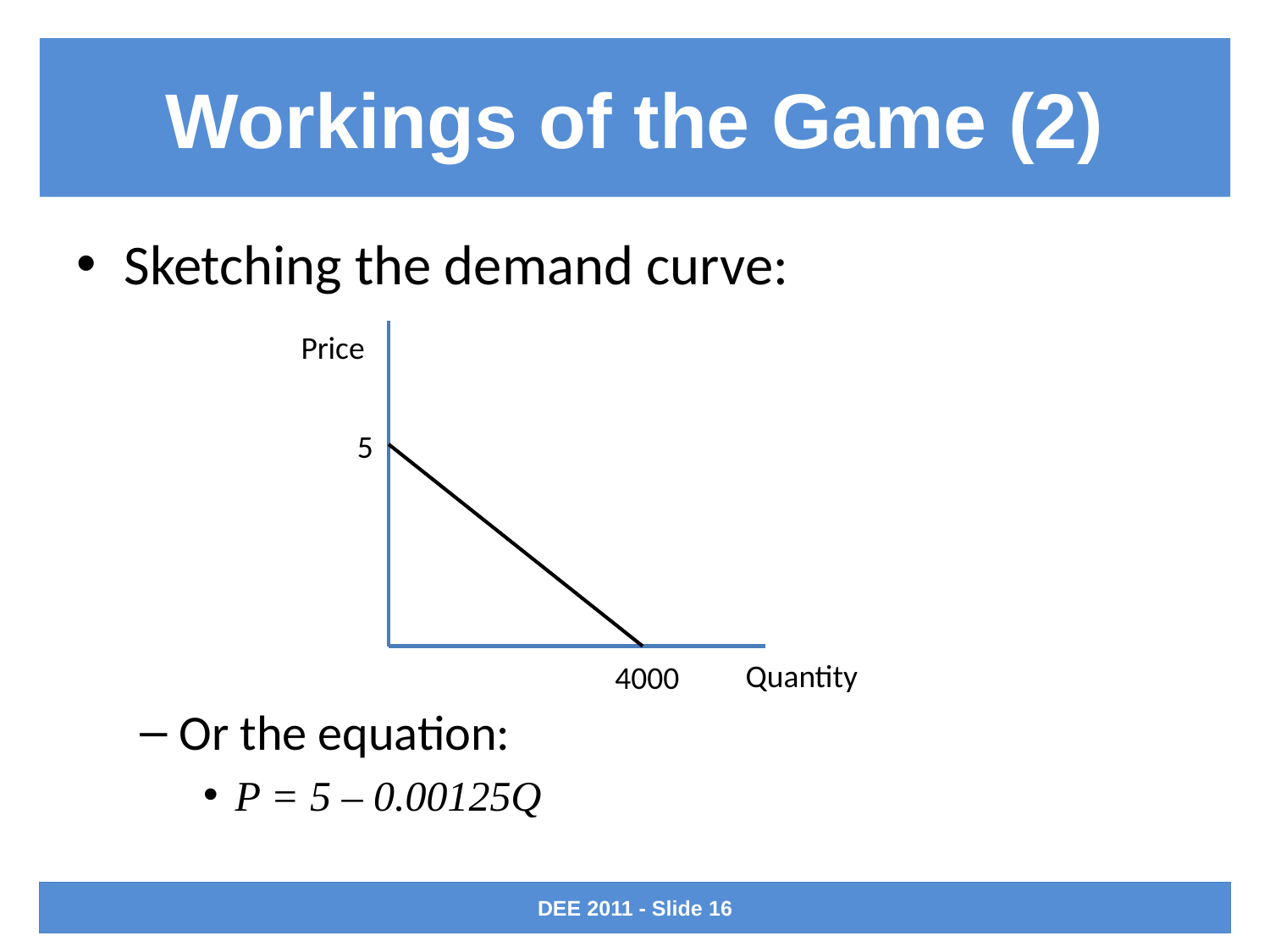

# Workings of the Game (2)
Sketching the demand curve:

Or the equation:
P = 5 – 0.00125Q

Price
       5
Quantity
       4000
DEE 2011 - Slide 16